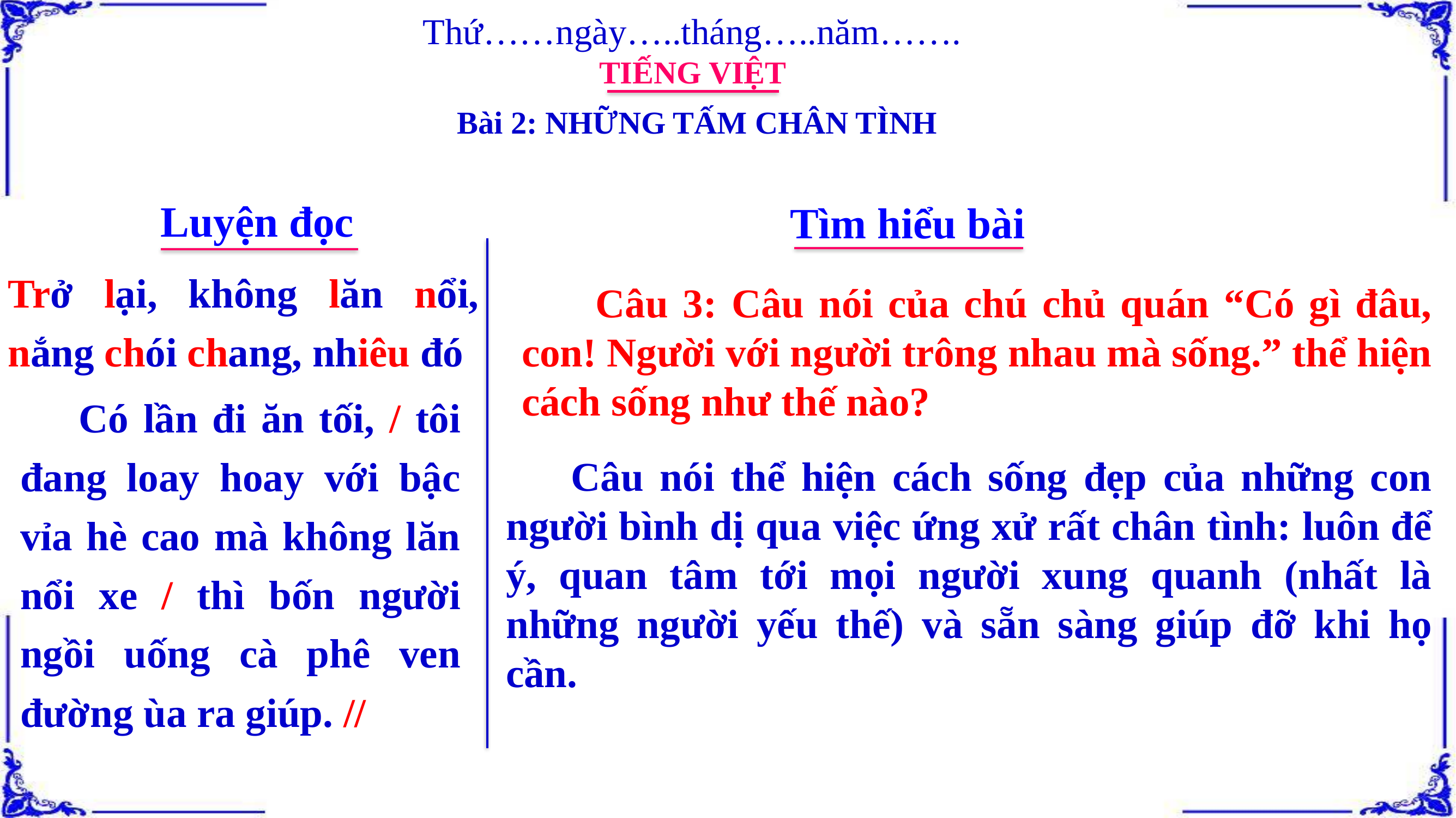

Thứ……ngày…..tháng…..năm…….
TIẾNG VIỆT
Bài 2: NHỮNG TẤM CHÂN TÌNH
Luyện đọc
Tìm hiểu bài
Trở lại, không lăn nổi, nắng chói chang, nhiêu đó
     Câu 3: Câu nói của chú chủ quán “Có gì đâu, con! Người với người trông nhau mà sống.” thể hiện cách sống như thế nào?
    Có lần đi ăn tối, / tôi đang loay hoay với bậc vỉa hè cao mà không lăn nổi xe / thì bốn người ngồi uống cà phê ven đường ùa ra giúp. //
    Câu nói thể hiện cách sống đẹp của những con người bình dị qua việc ứng xử rất chân tình: luôn để ý, quan tâm tới mọi người xung quanh (nhất là những người yếu thế) và sẵn sàng giúp đỡ khi họ cần.